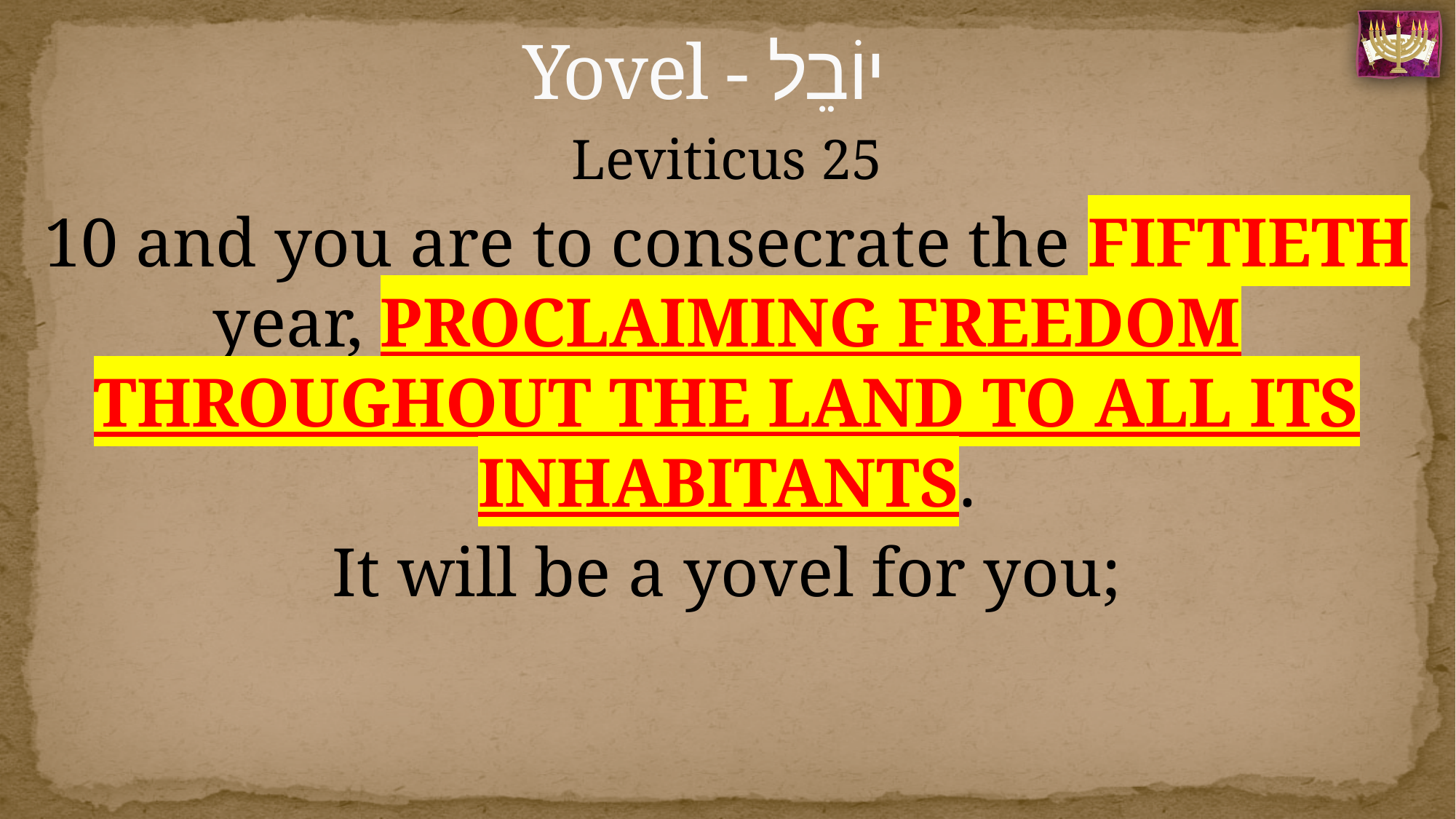

# Yovel - יוֹבֵל
Leviticus 25
10 and you are to consecrate the FIFTIETH year, PROCLAIMING FREEDOM THROUGHOUT THE LAND TO ALL ITS INHABITANTS.
It will be a yovel for you;